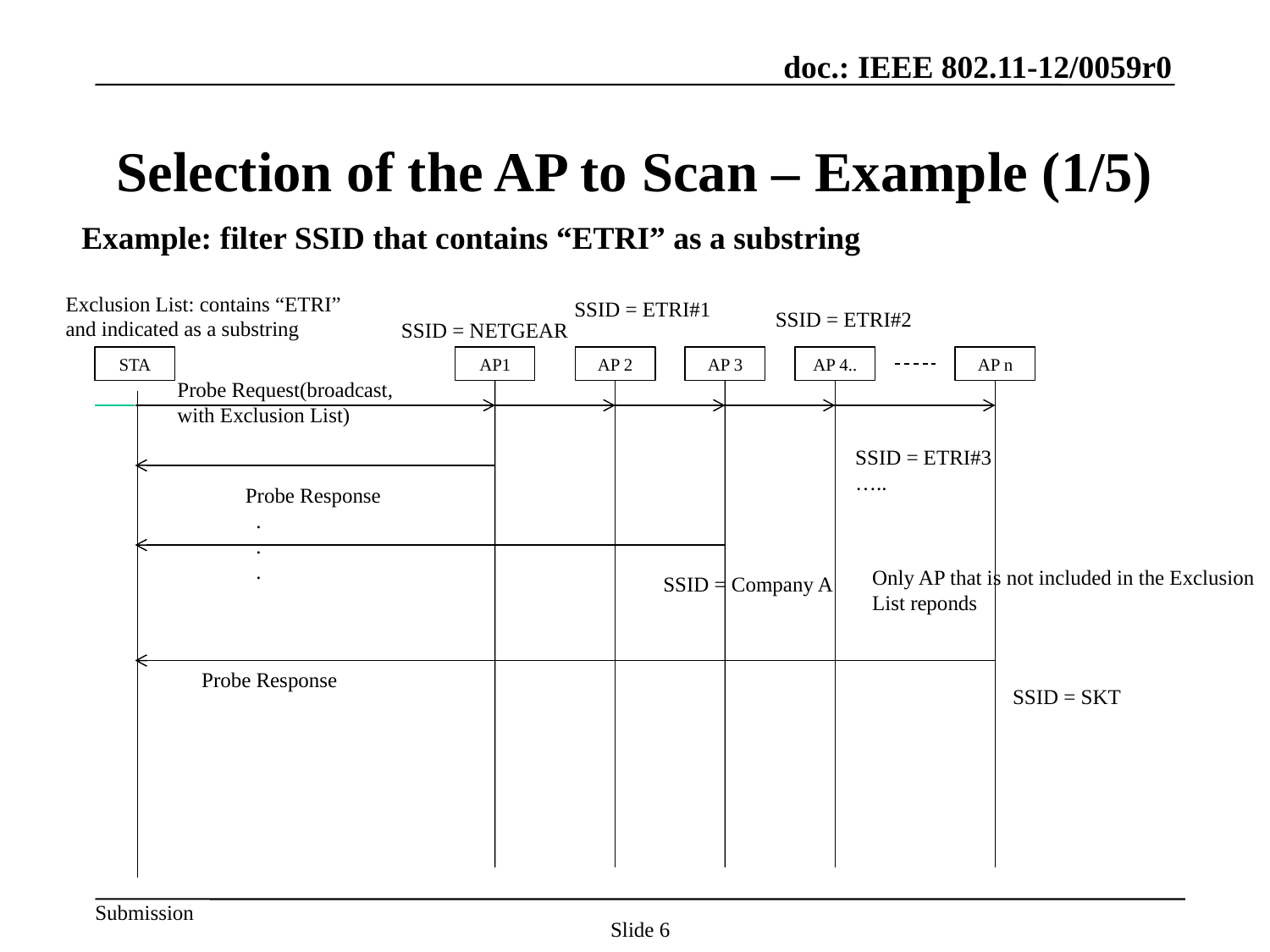

# Selection of the AP to Scan – Example (1/5)

Example: filter SSID that contains “ETRI” as a substring
Exclusion List: contains “ETRI”
and indicated as a substring
SSID = ETRI#1
SSID = ETRI#2
SSID = NETGEAR
STA
AP1
AP 2
AP 3
AP 4..
AP n
Probe Request(broadcast,
with Exclusion List)
SSID = ETRI#3
…..
Probe Response
  .
  .
  .
Only AP that is not included in the Exclusion
List reponds
SSID = Company A
Probe Response
SSID = SKT
Slide 6